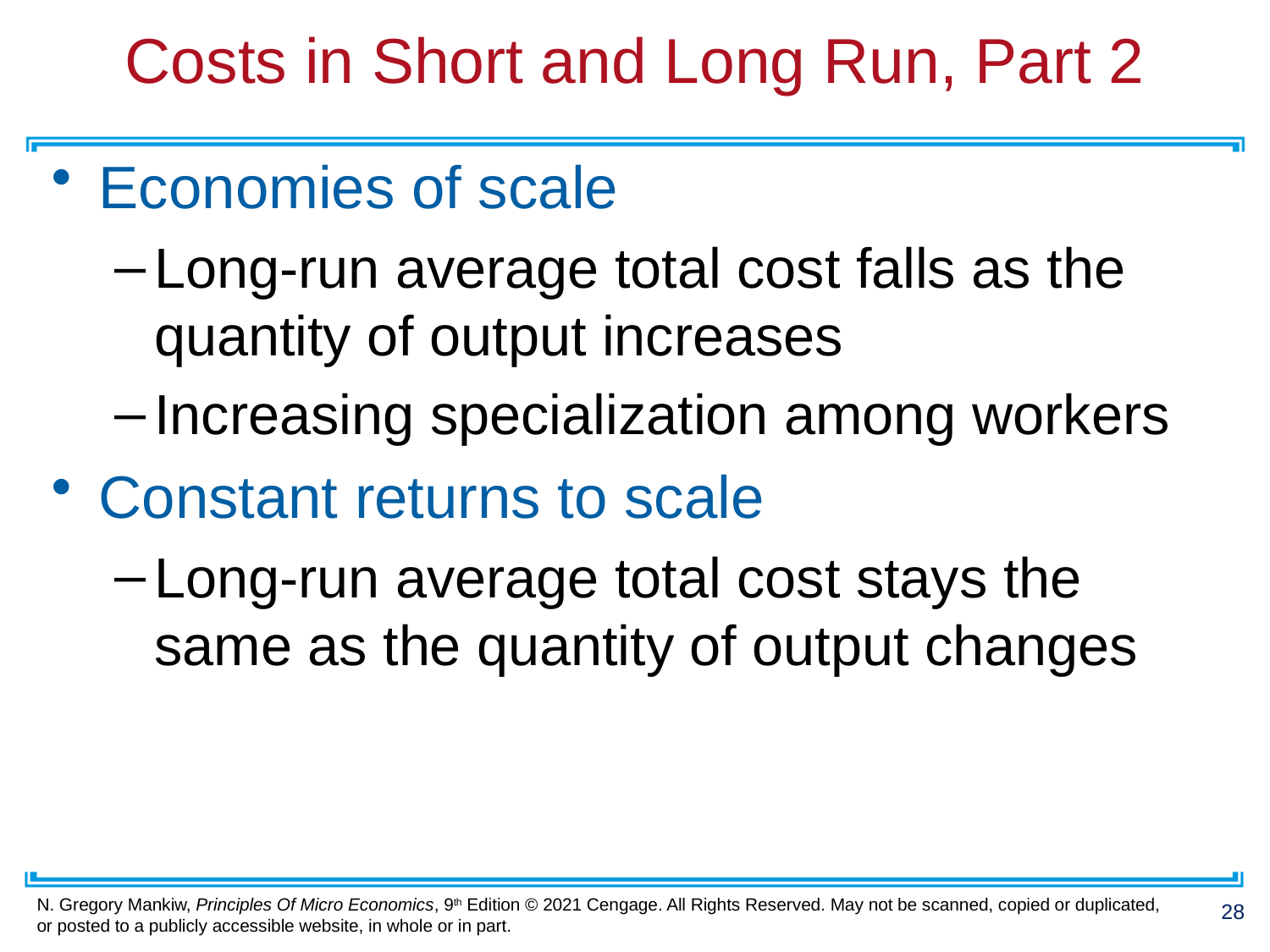

# Costs in Short and Long Run, Part 2
Economies of scale
Long-run average total cost falls as the quantity of output increases
Increasing specialization among workers
Constant returns to scale
Long-run average total cost stays the same as the quantity of output changes
28